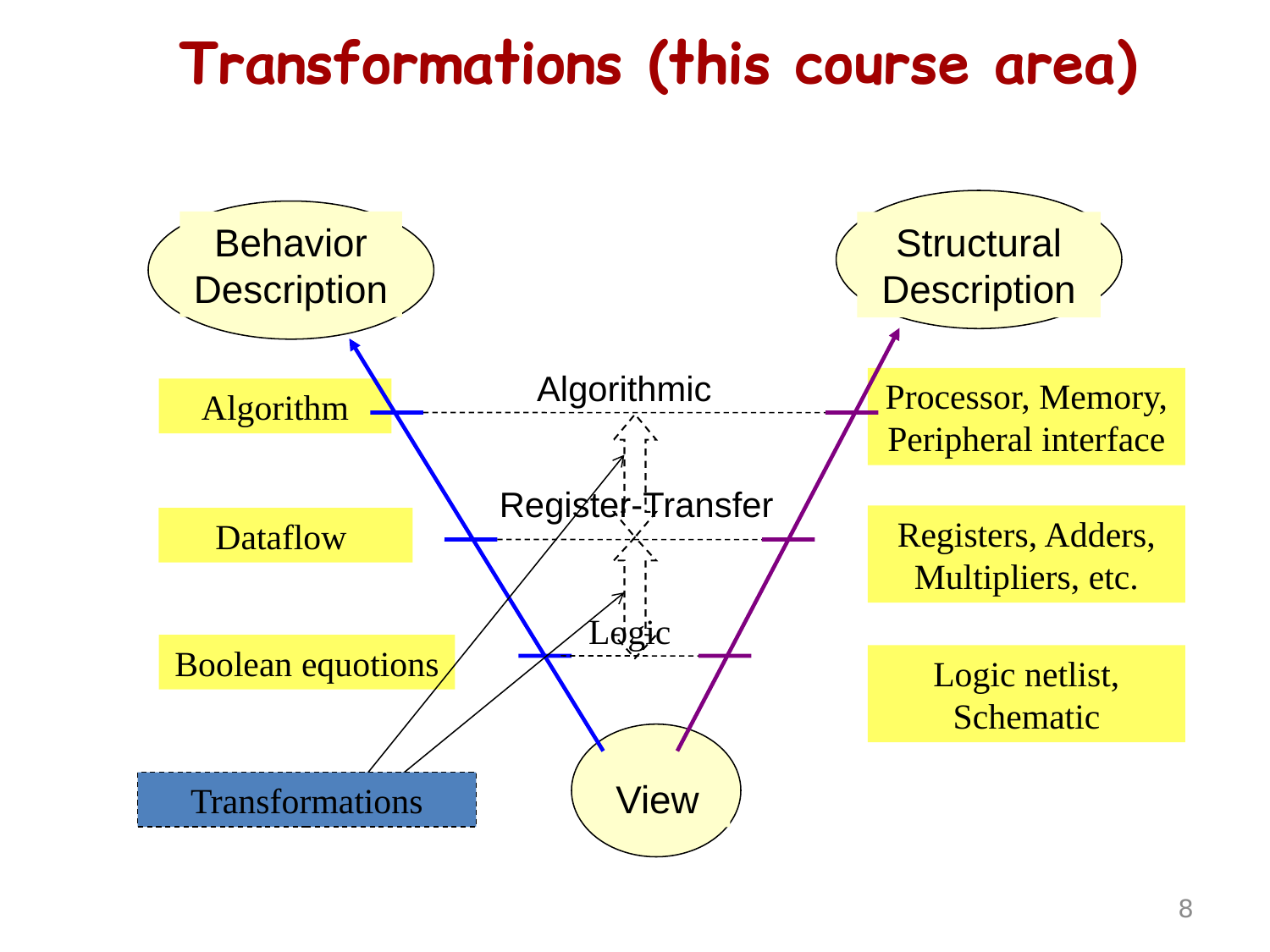

# Transformations (this course area)

Structural Description

Behavior Description

Algorithmic
Processor, Memory, Peripheral interface
Algorithm

Transformations
Register-Transfer
Registers, Adders, Multipliers, etc.
Dataflow

Logic
Boolean equotions
Logic netlist, Schematic

View
8